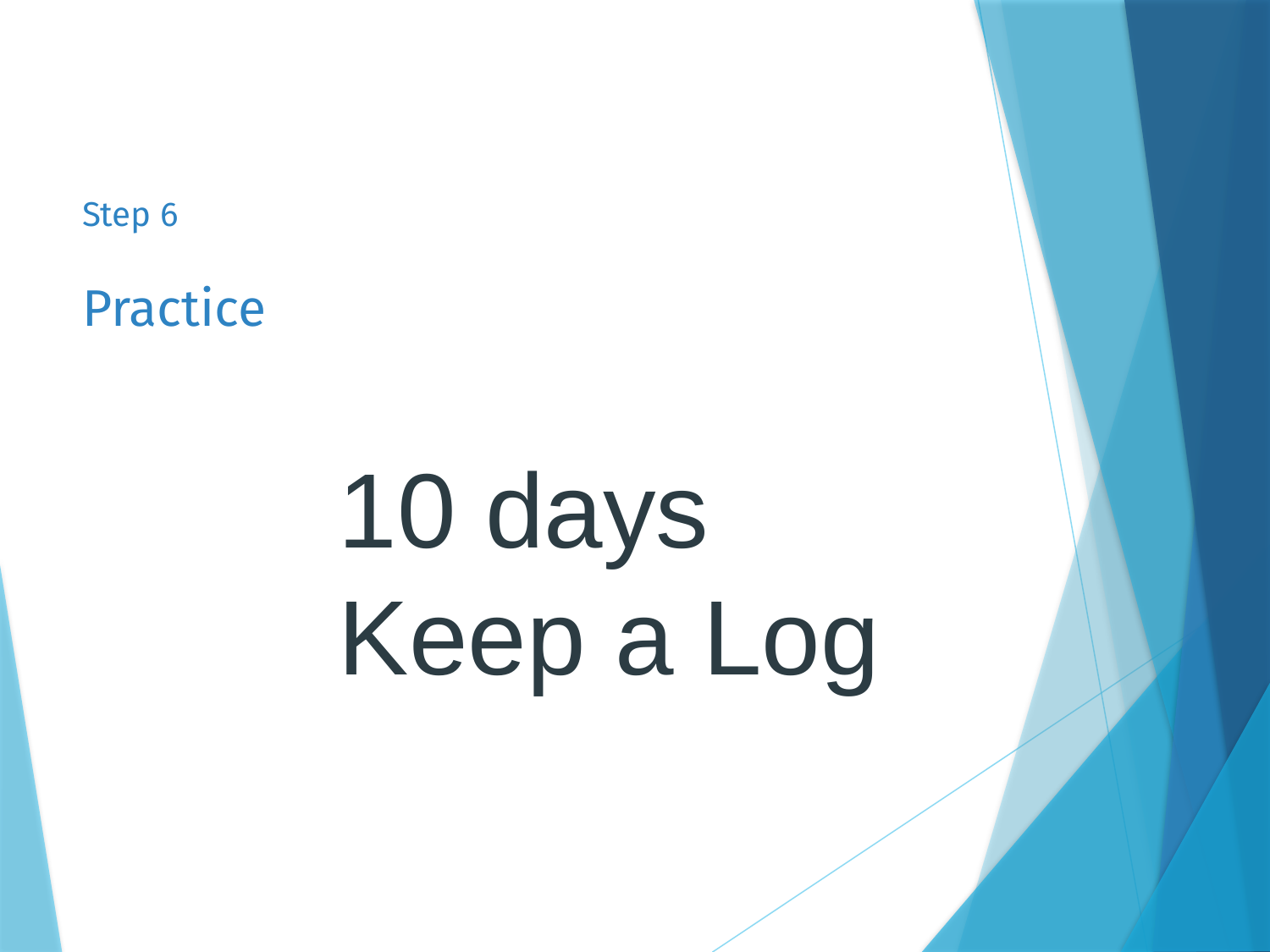

# Step 6 Practice
10 days
Keep a Log